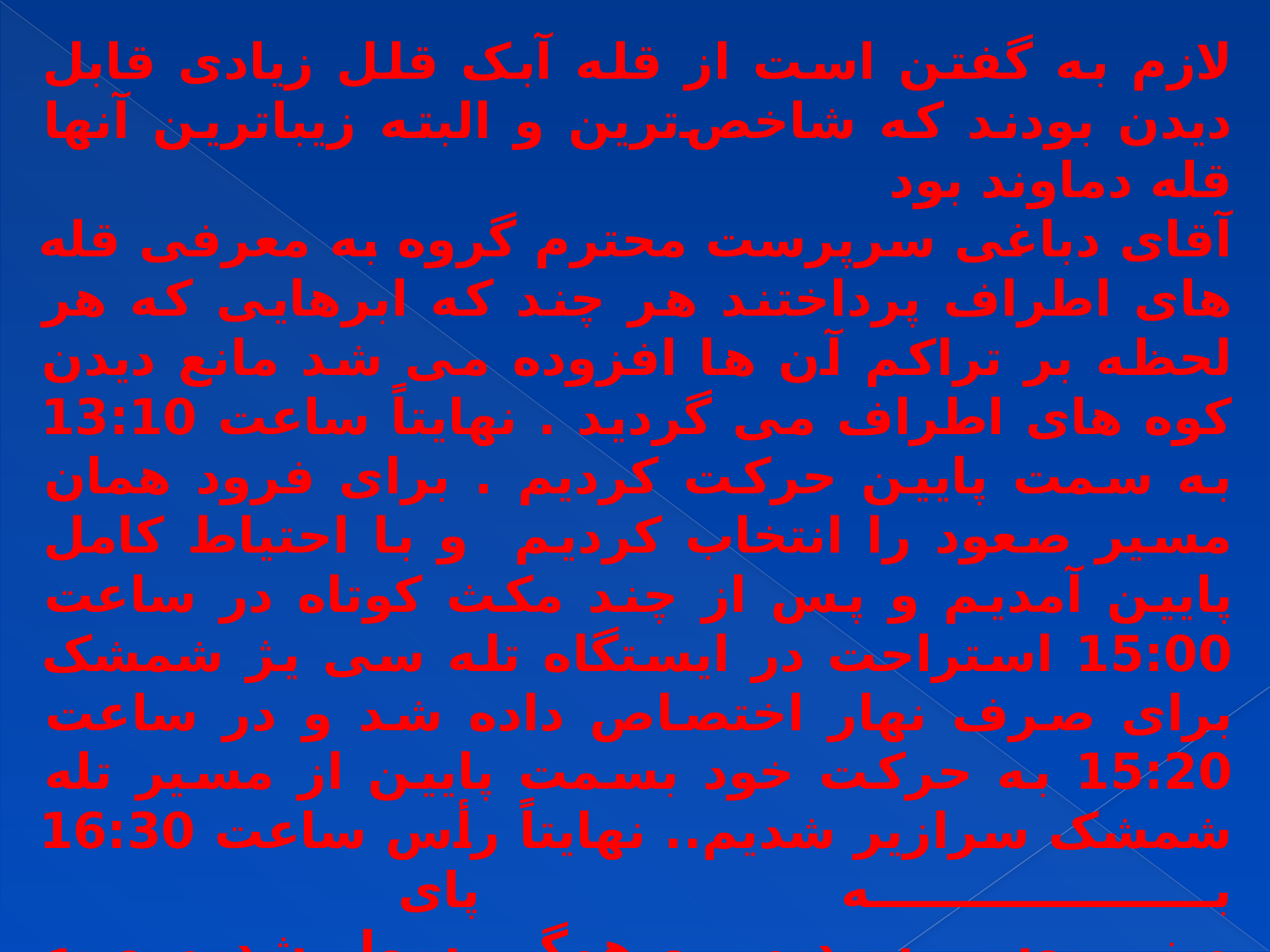

لازم به گفتن است از قله آبک قلل زیادی قابل دیدن بودند که شاخص‌ترین و البته زیباترین آنها قله دماوند بود
آقای دباغی سرپرست محترم گروه به معرفی قله های اطراف پرداختند هر چند که ابرهایی که هر لحظه بر تراکم آن ها افزوده می شد مانع دیدن کوه های اطراف می گردید . نهایتاً ساعت 13:10 به سمت پایین حرکت کردیم . برای فرود همان مسیر صعود را انتخاب کردیم  و با احتیاط کامل پایین آمدیم و پس از چند مکث کوتاه در ساعت 15:00 استراحت در ایستگاه تله سی یژ شمشک برای صرف نهار اختصاص داده شد و در ساعت 15:20 به حرکت خود بسمت پایین از مسیر تله شمشک سرازیر شدیم.. نهایتاً رأس ساعت 16:30 به پای
مینی بوس رسیدیم . و همگی سوار شدیم و به سمت تهران حرکت نمودیم و برنامه در همان ساعت با موفقیت با پایان رسید.